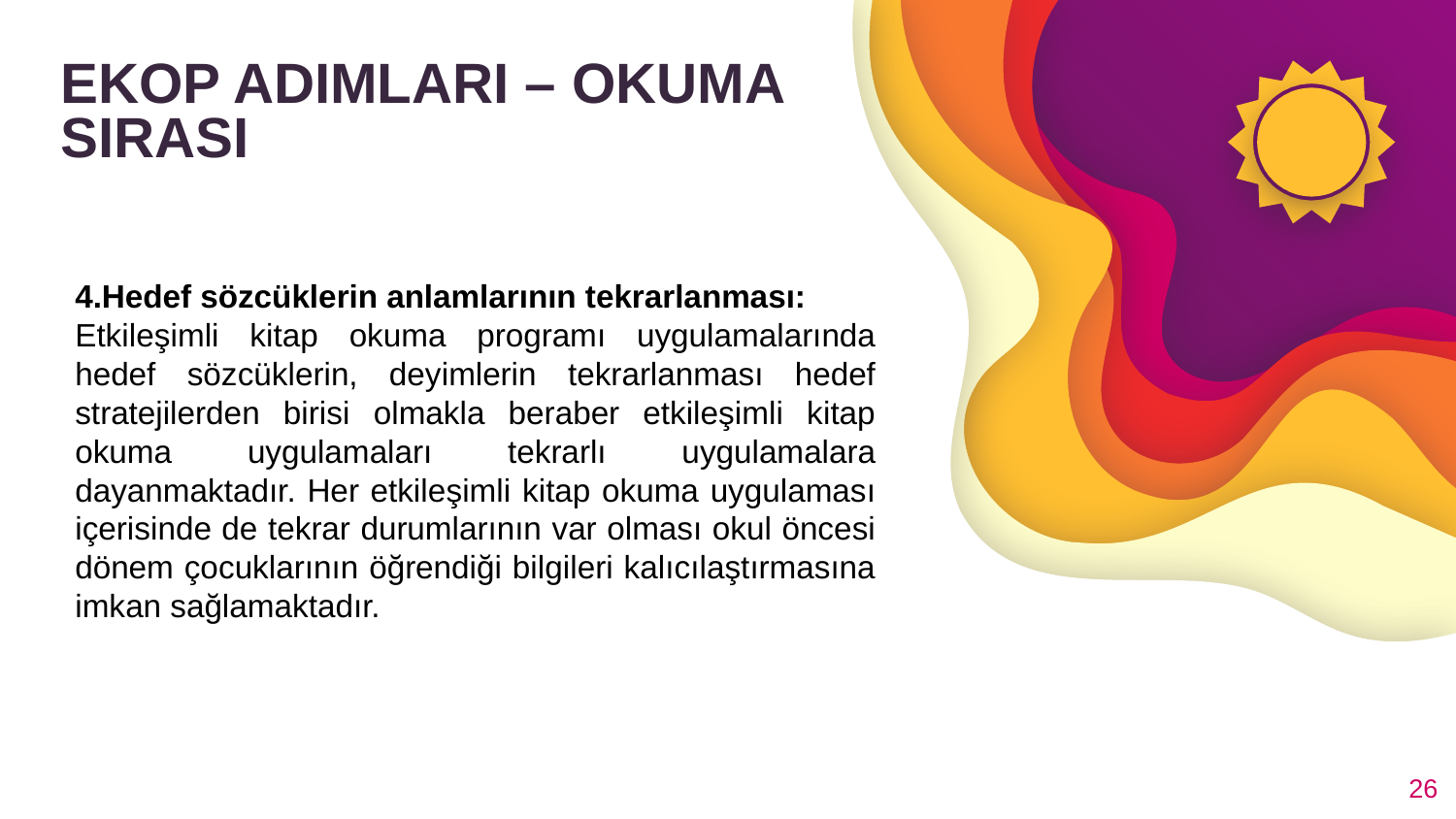

# EKOP ADIMLARI – OKUMA SIRASI

4.Hedef sözcüklerin anlamlarının tekrarlanması:
Etkileşimli kitap okuma programı uygulamalarında hedef sözcüklerin, deyimlerin tekrarlanması hedef stratejilerden birisi olmakla beraber etkileşimli kitap okuma uygulamaları tekrarlı uygulamalara dayanmaktadır. Her etkileşimli kitap okuma uygulaması içerisinde de tekrar durumlarının var olması okul öncesi dönem çocuklarının öğrendiği bilgileri kalıcılaştırmasına imkan sağlamaktadır.

26